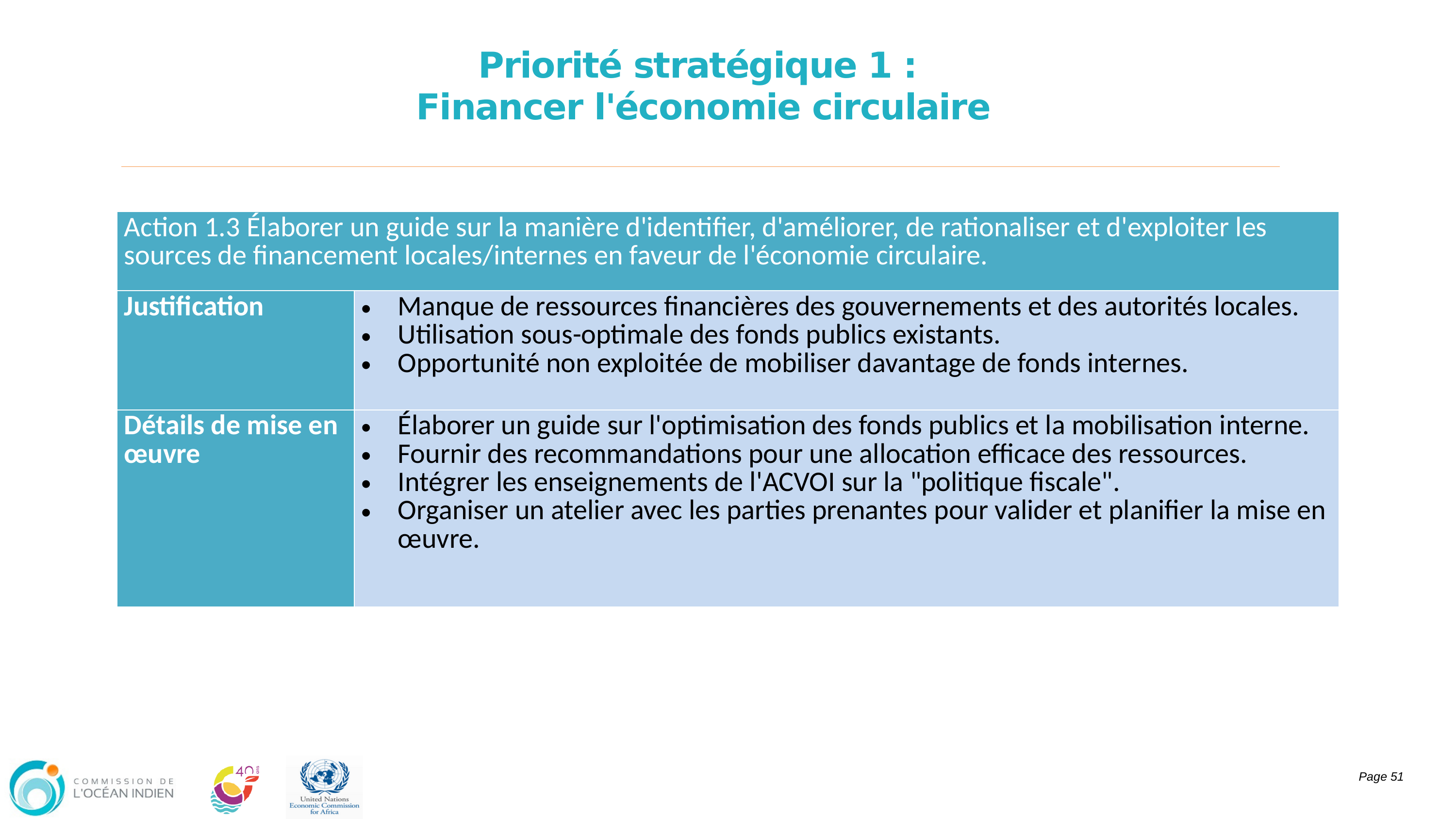

Priorité stratégique 1 :
Financer l'économie circulaire
| Action 1.3 Élaborer un guide sur la manière d'identifier, d'améliorer, de rationaliser et d'exploiter les sources de financement locales/internes en faveur de l'économie circulaire. |  |
| --- | --- |
| Justification | Manque de ressources financières des gouvernements et des autorités locales. Utilisation sous-optimale des fonds publics existants. Opportunité non exploitée de mobiliser davantage de fonds internes. |
| Détails de mise en œuvre | Élaborer un guide sur l'optimisation des fonds publics et la mobilisation interne. Fournir des recommandations pour une allocation efficace des ressources. Intégrer les enseignements de l'ACVOI sur la "politique fiscale". Organiser un atelier avec les parties prenantes pour valider et planifier la mise en œuvre. |

Page 51